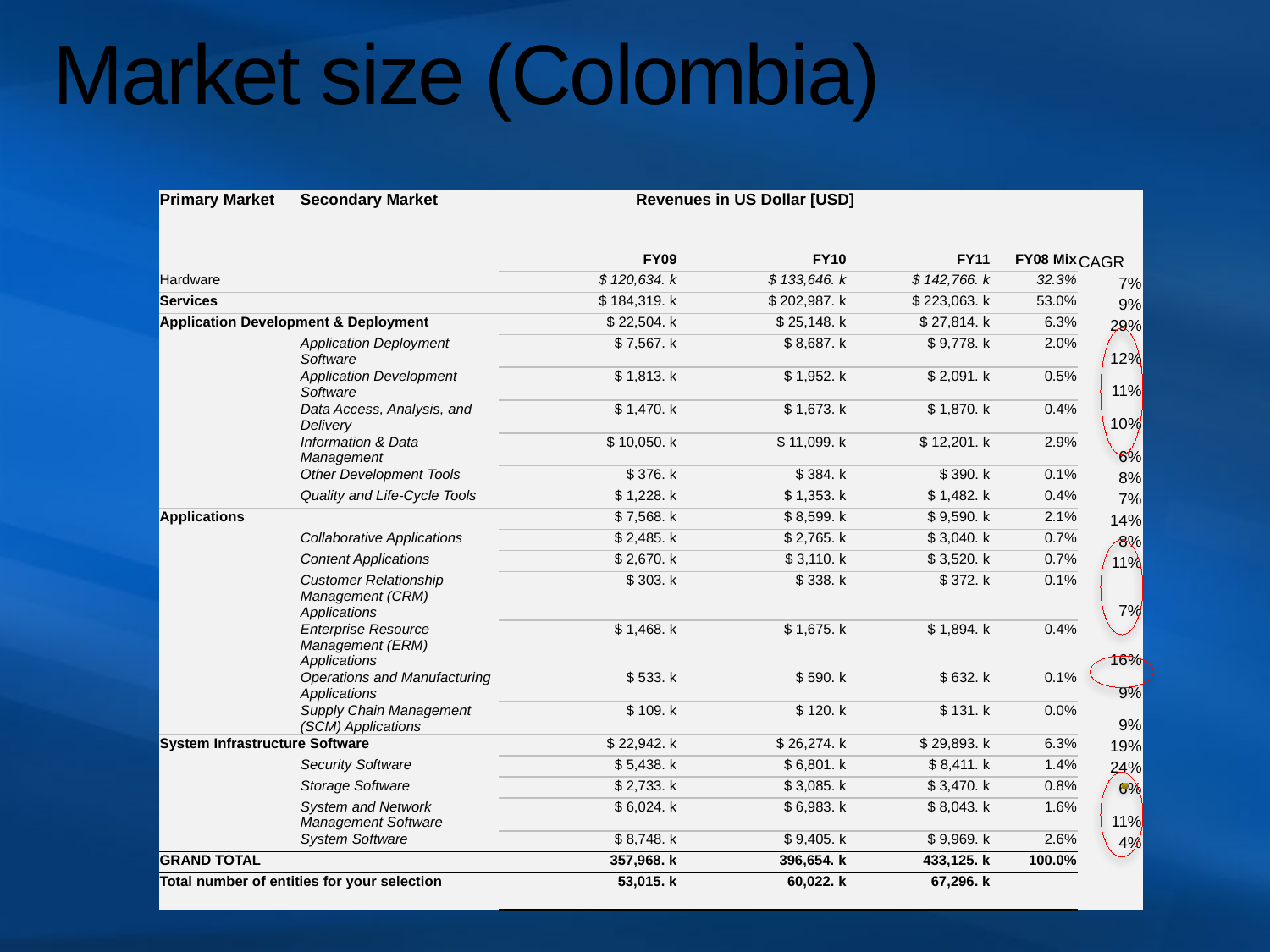

# Market size (Colombia)
| Primary Market | Secondary Market | Revenues in US Dollar [USD] |  |  |  |  |
| --- | --- | --- | --- | --- | --- | --- |
|  |  | FY09 | FY10 | FY11 | FY08 Mix | CAGR |
| Hardware |  | $ 120,634. k | $ 133,646. k | $ 142,766. k | 32.3% | 7% |
| Services |  | $ 184,319. k | $ 202,987. k | $ 223,063. k | 53.0% | 9% |
| Application Development & Deployment |  | $ 22,504. k | $ 25,148. k | $ 27,814. k | 6.3% | 29% |
|  | Application Deployment Software | $ 7,567. k | $ 8,687. k | $ 9,778. k | 2.0% | 12% |
|  | Application Development Software | $ 1,813. k | $ 1,952. k | $ 2,091. k | 0.5% | 11% |
|  | Data Access, Analysis, and Delivery | $ 1,470. k | $ 1,673. k | $ 1,870. k | 0.4% | 10% |
|  | Information & Data Management | $ 10,050. k | $ 11,099. k | $ 12,201. k | 2.9% | 6% |
|  | Other Development Tools | $ 376. k | $ 384. k | $ 390. k | 0.1% | 8% |
|  | Quality and Life-Cycle Tools | $ 1,228. k | $ 1,353. k | $ 1,482. k | 0.4% | 7% |
| Applications |  | $ 7,568. k | $ 8,599. k | $ 9,590. k | 2.1% | 14% |
|  | Collaborative Applications | $ 2,485. k | $ 2,765. k | $ 3,040. k | 0.7% | 8% |
|  | Content Applications | $ 2,670. k | $ 3,110. k | $ 3,520. k | 0.7% | 11% |
|  | Customer Relationship Management (CRM) Applications | $ 303. k | $ 338. k | $ 372. k | 0.1% | 7% |
|  | Enterprise Resource Management (ERM) Applications | $ 1,468. k | $ 1,675. k | $ 1,894. k | 0.4% | 16% |
|  | Operations and Manufacturing Applications | $ 533. k | $ 590. k | $ 632. k | 0.1% | 9% |
|  | Supply Chain Management (SCM) Applications | $ 109. k | $ 120. k | $ 131. k | 0.0% | 9% |
| System Infrastructure Software |  | $ 22,942. k | $ 26,274. k | $ 29,893. k | 6.3% | 19% |
|  | Security Software | $ 5,438. k | $ 6,801. k | $ 8,411. k | 1.4% | 24% |
|  | Storage Software | $ 2,733. k | $ 3,085. k | $ 3,470. k | 0.8% | 6% |
|  | System and Network Management Software | $ 6,024. k | $ 6,983. k | $ 8,043. k | 1.6% | 11% |
|  | System Software | $ 8,748. k | $ 9,405. k | $ 9,969. k | 2.6% | 4% |
| GRAND TOTAL |  | 357,968. k | 396,654. k | 433,125. k | 100.0% |  |
| Total number of entities for your selection |  | 53,015. k | 60,022. k | 67,296. k |  |  |